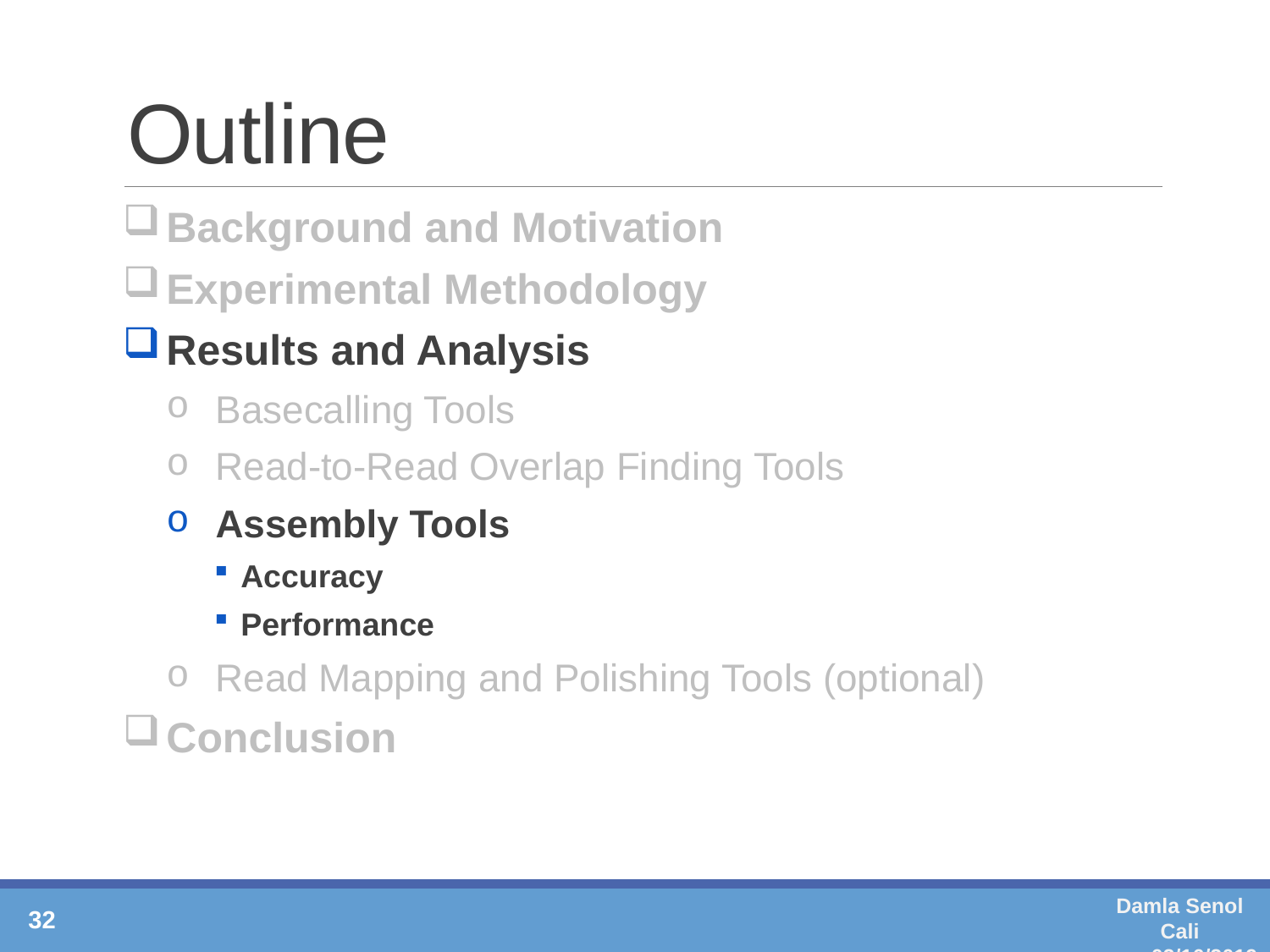

# Outline
Background and Motivation
Experimental Methodology
Results and Analysis
Basecalling Tools
Read-to-Read Overlap Finding Tools
Assembly Tools
Accuracy
Performance
Read Mapping and Polishing Tools (optional)
Conclusion

32